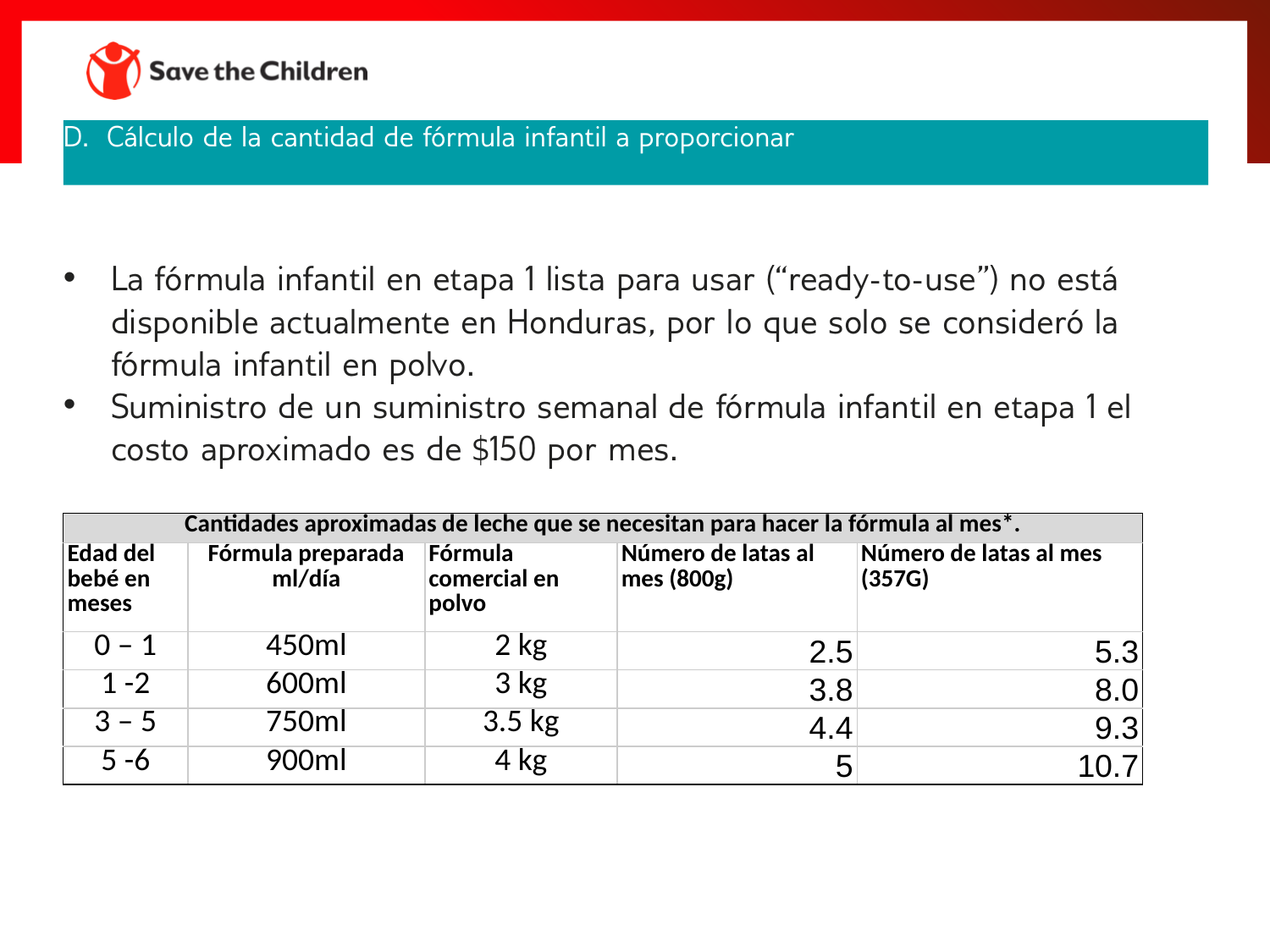

# D.  Cálculo de la cantidad de fórmula infantil a proporcionar

La fórmula infantil en etapa 1 lista para usar (“ready-to-use”) no está disponible actualmente en Honduras, por lo que solo se consideró la fórmula infantil en polvo.
Suministro de un suministro semanal de fórmula infantil en etapa 1 el costo aproximado es de $150 por mes.

Incluir fotos

| Cantidades aproximadas de leche que se necesitan para hacer la fórmula al mes\*. |  |  |  |  |
| --- | --- | --- | --- | --- |
| Edad del bebé en meses | Fórmula preparada ml/día | Fórmula comercial en polvo | Número de latas al mes (800g) | Número de latas al mes (357G) |
| 0 – 1 | 450ml | 2 kg | 2.5 | 5.3 |
| 1 -2 | 600ml | 3 kg | 3.8 | 8.0 |
| 3 – 5 | 750ml | 3.5 kg | 4.4 | 9.3 |
| 5 -6 | 900ml | 4 kg | 5 | 10.7 |